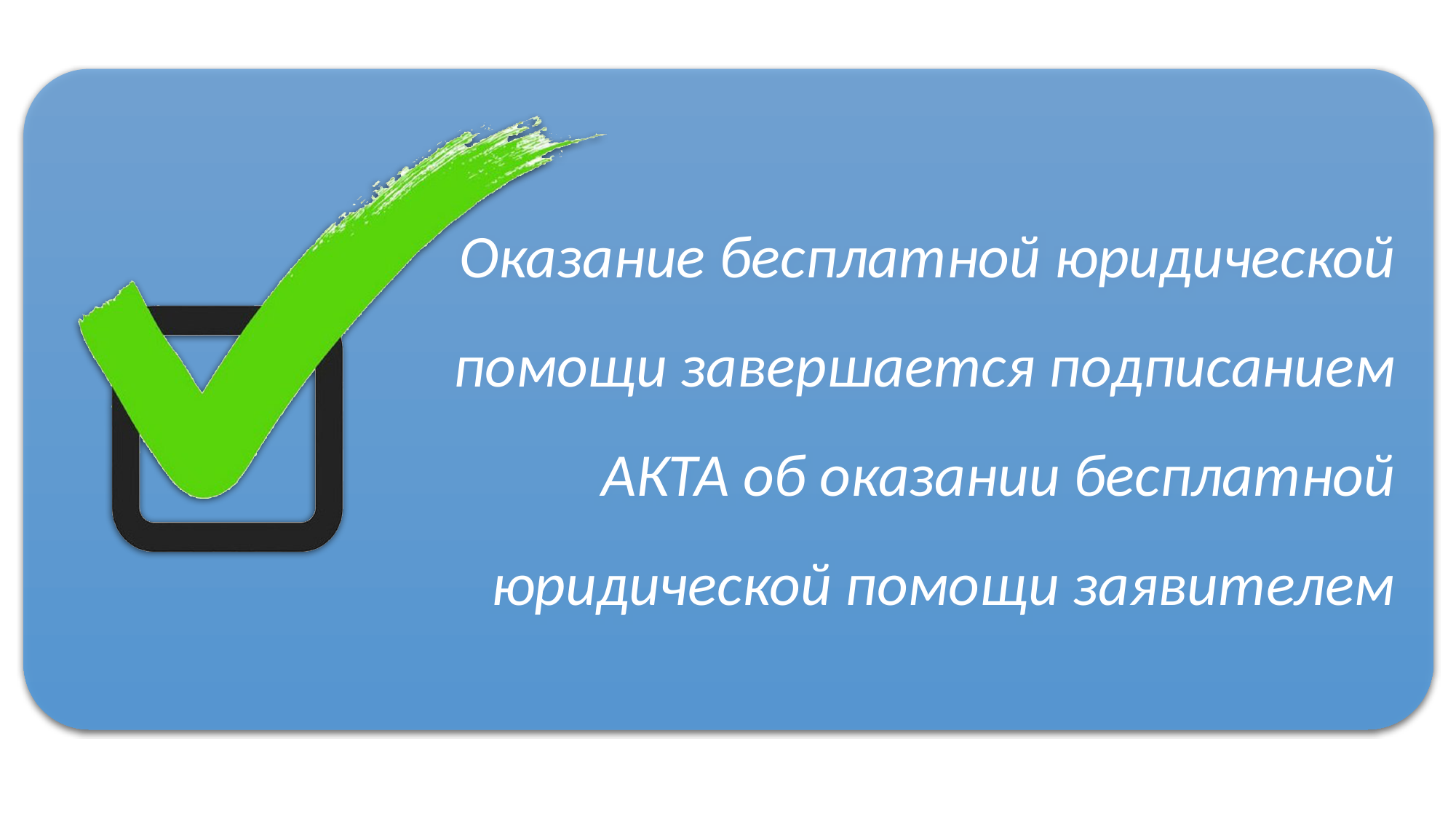

Оказание бесплатной юридической помощи завершается подписанием АКТА об оказании бесплатной юридической помощи заявителем